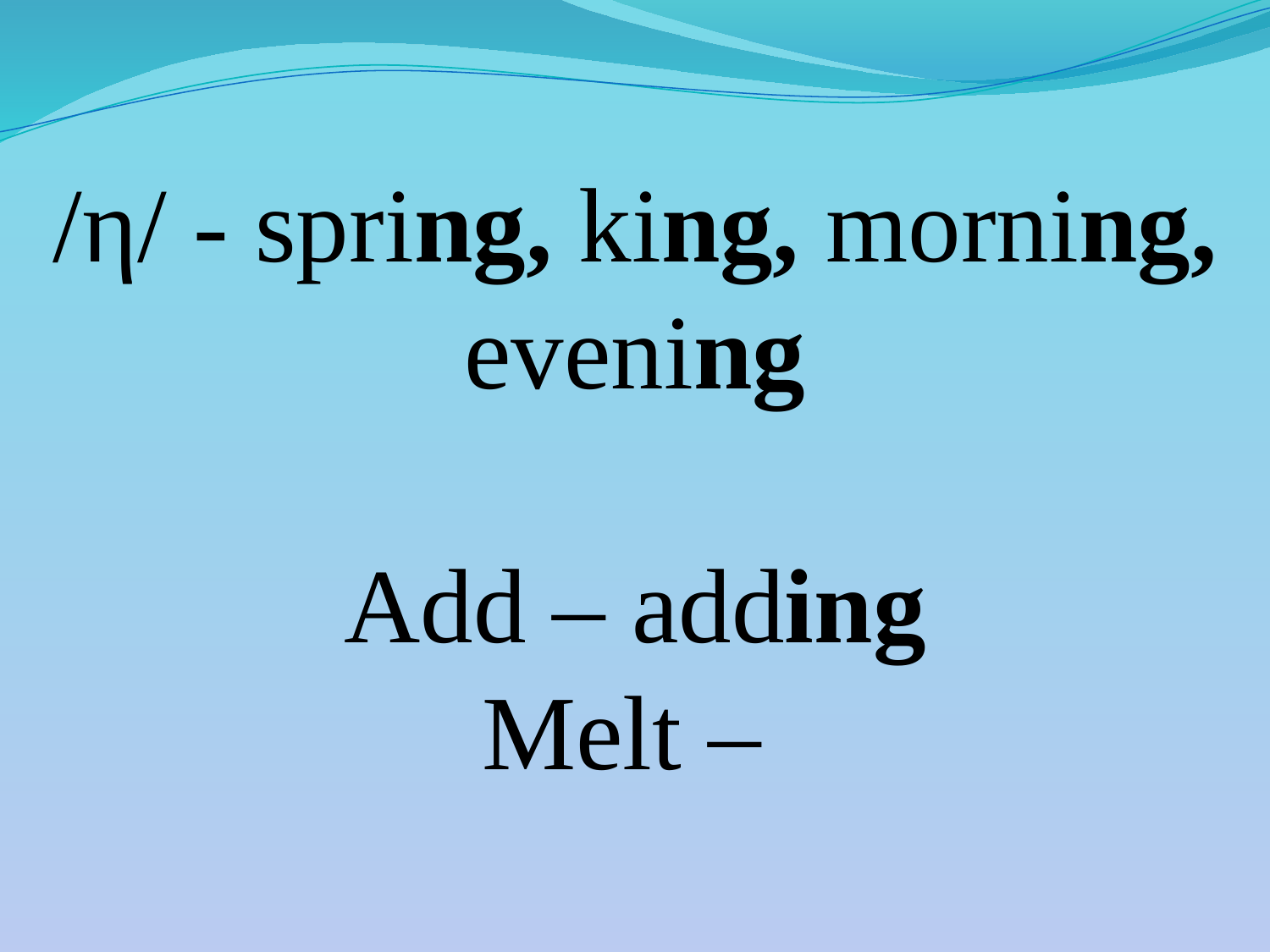

/η/ - spring, king, morning, evening

Add – adding
Melt –